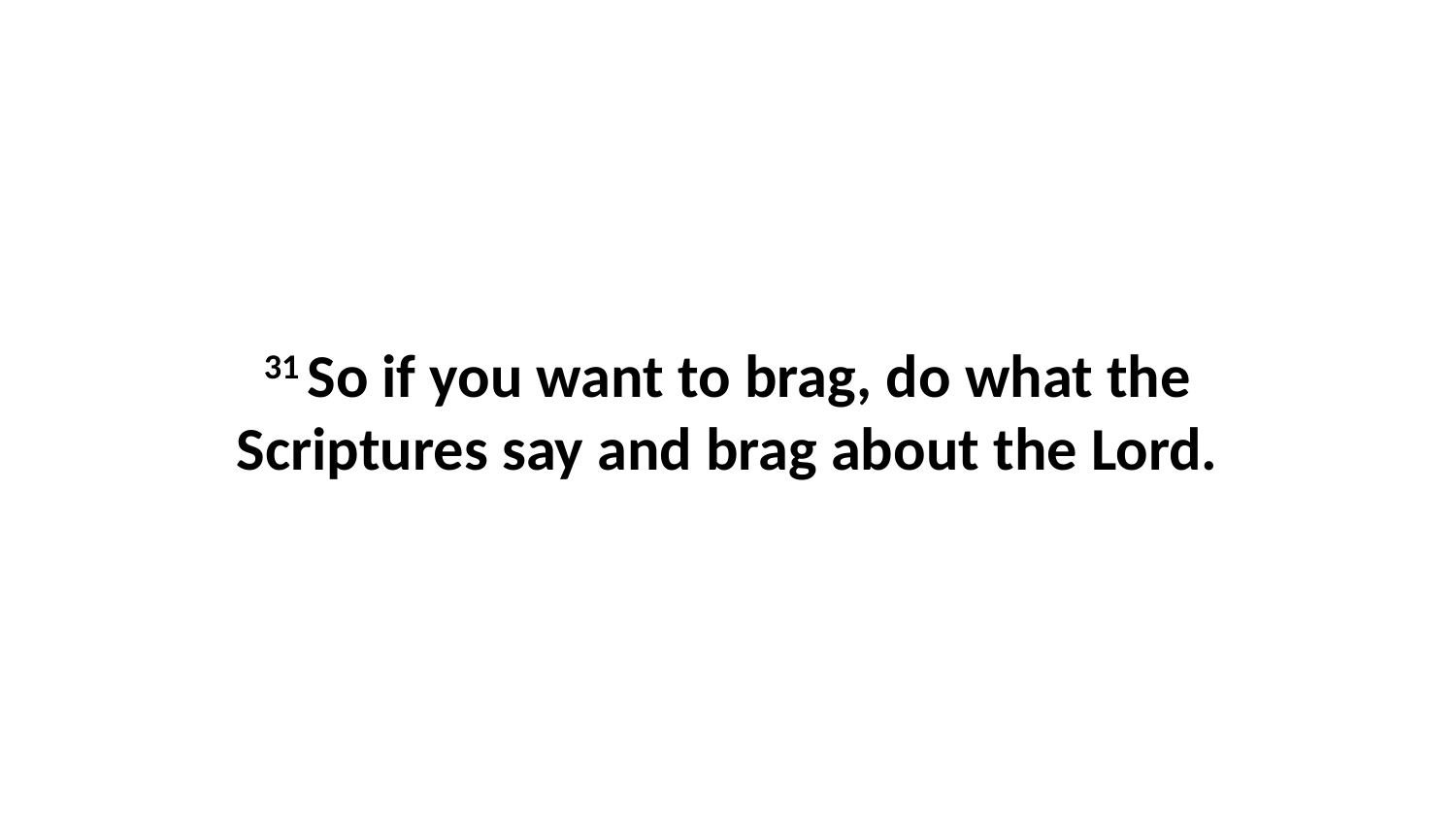

31 So if you want to brag, do what the Scriptures say and brag about the Lord.